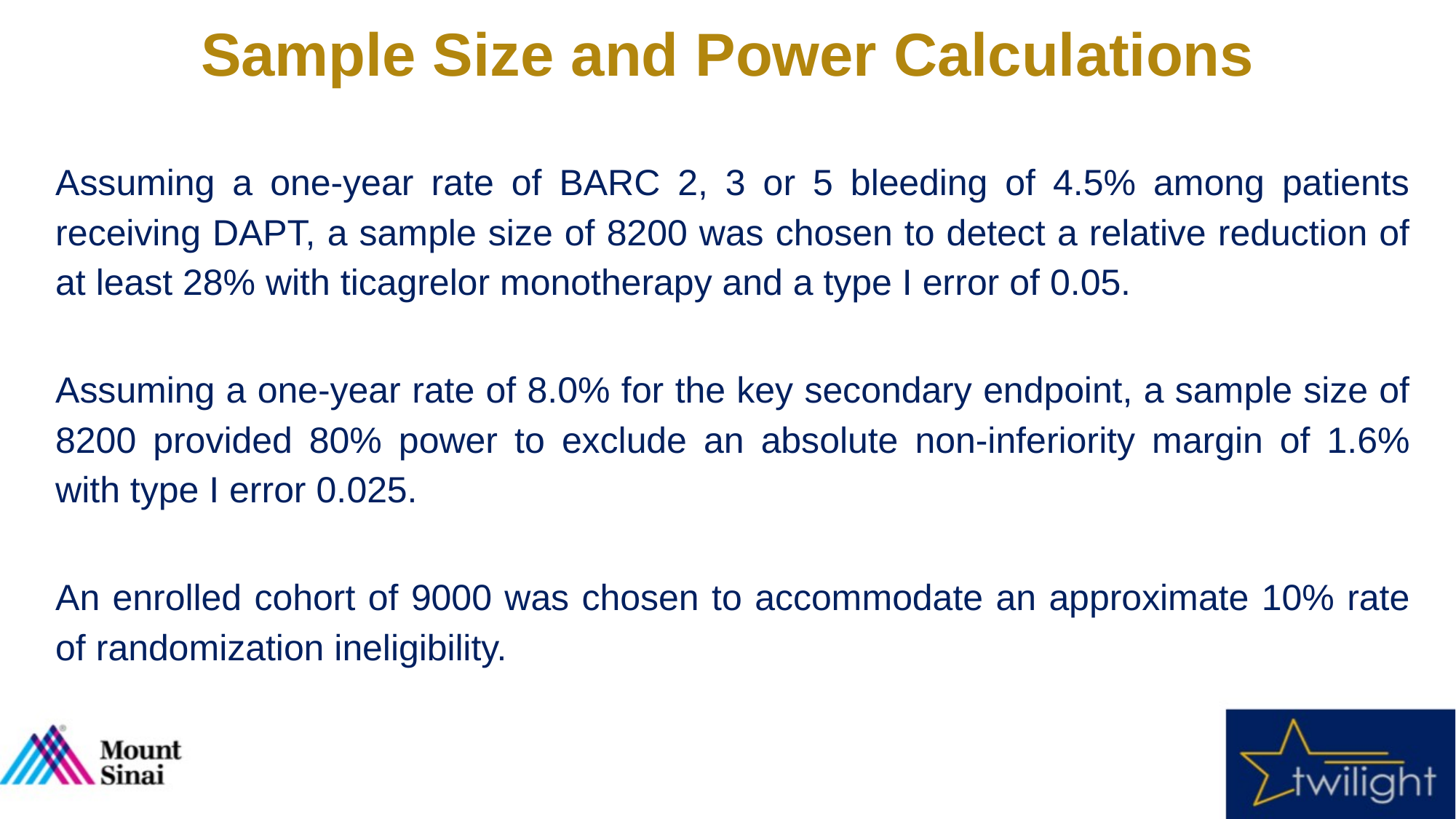

Sample Size and Power Calculations
Assuming a one-year rate of BARC 2, 3 or 5 bleeding of 4.5% among patients receiving DAPT, a sample size of 8200 was chosen to detect a relative reduction of at least 28% with ticagrelor monotherapy and a type I error of 0.05.

Assuming a one-year rate of 8.0% for the key secondary endpoint, a sample size of 8200 provided 80% power to exclude an absolute non-inferiority margin of 1.6% with type I error 0.025.

An enrolled cohort of 9000 was chosen to accommodate an approximate 10% rate of randomization ineligibility.